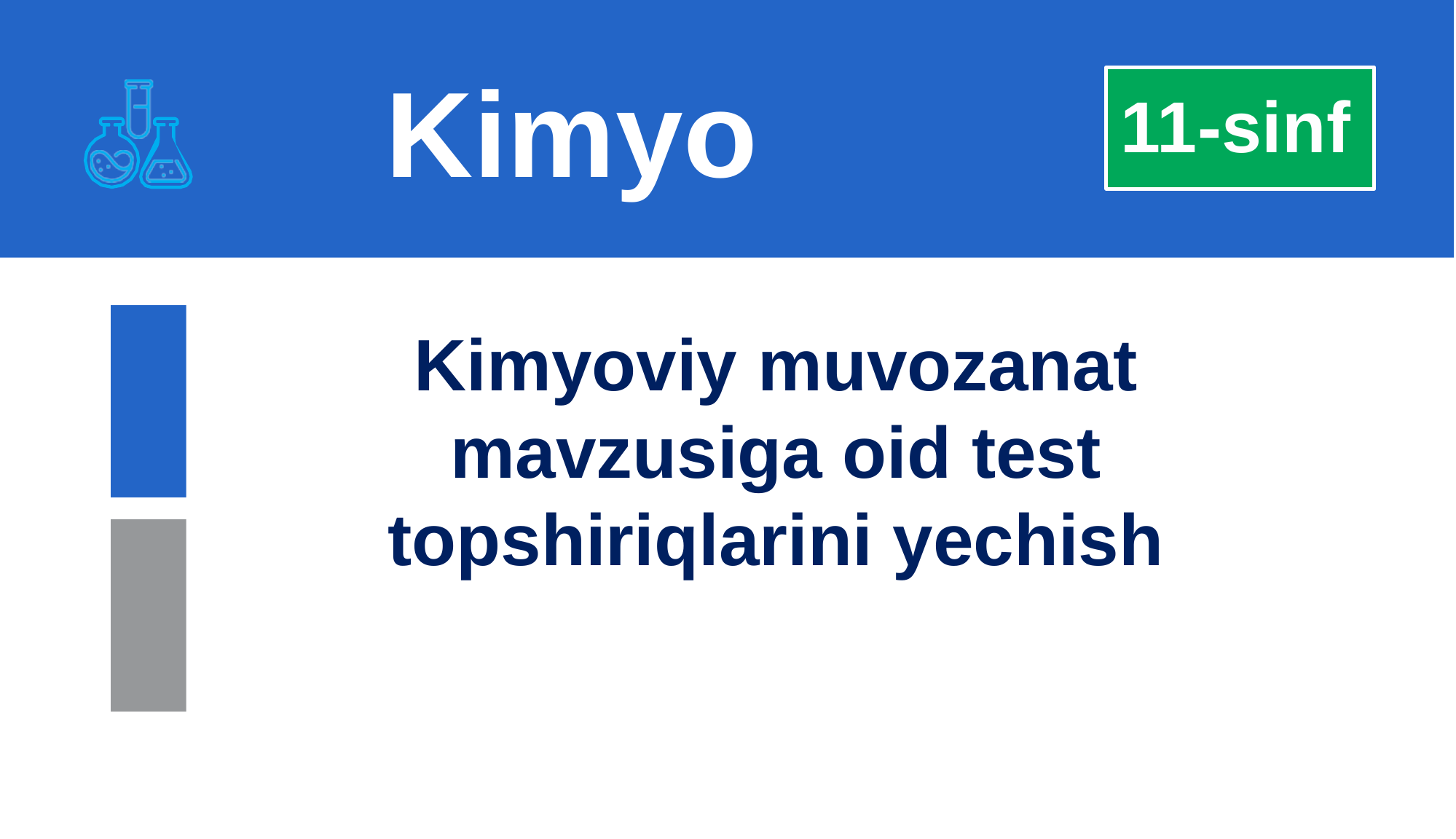

Kimyo
11-sinf

Kimyoviy muvozanat mavzusiga oid test topshiriqlarini yechish